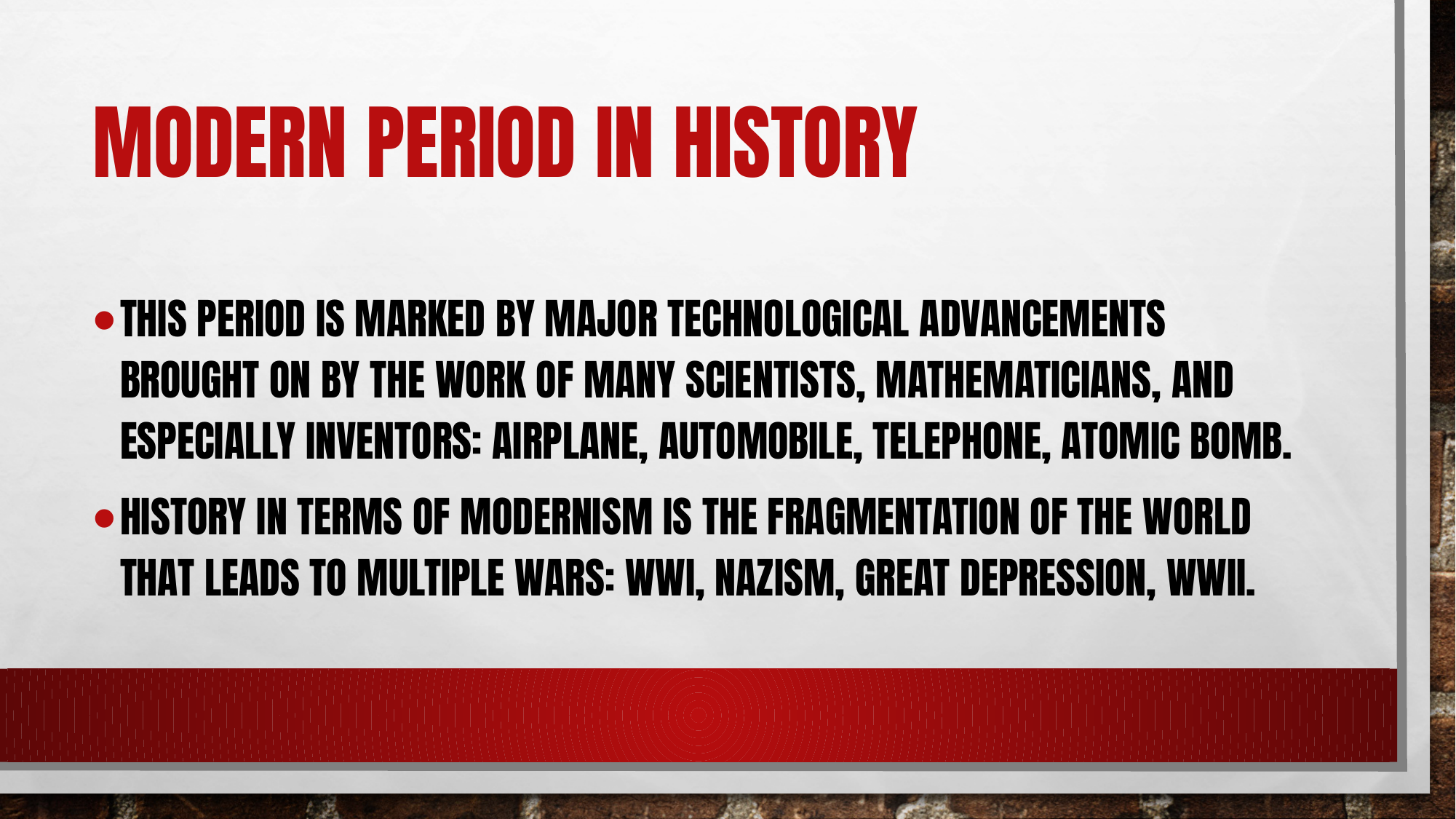

# Modern Period in History
This period is marked by major technological advancements brought on by the work of many scientists, mathematicians, and especially inventors: airplane, automobile, telephone, atomic bomb.
History in terms of modernism is the fragmentation of the world that leads to multiple wars: WWI, Nazism, Great Depression, WWII.